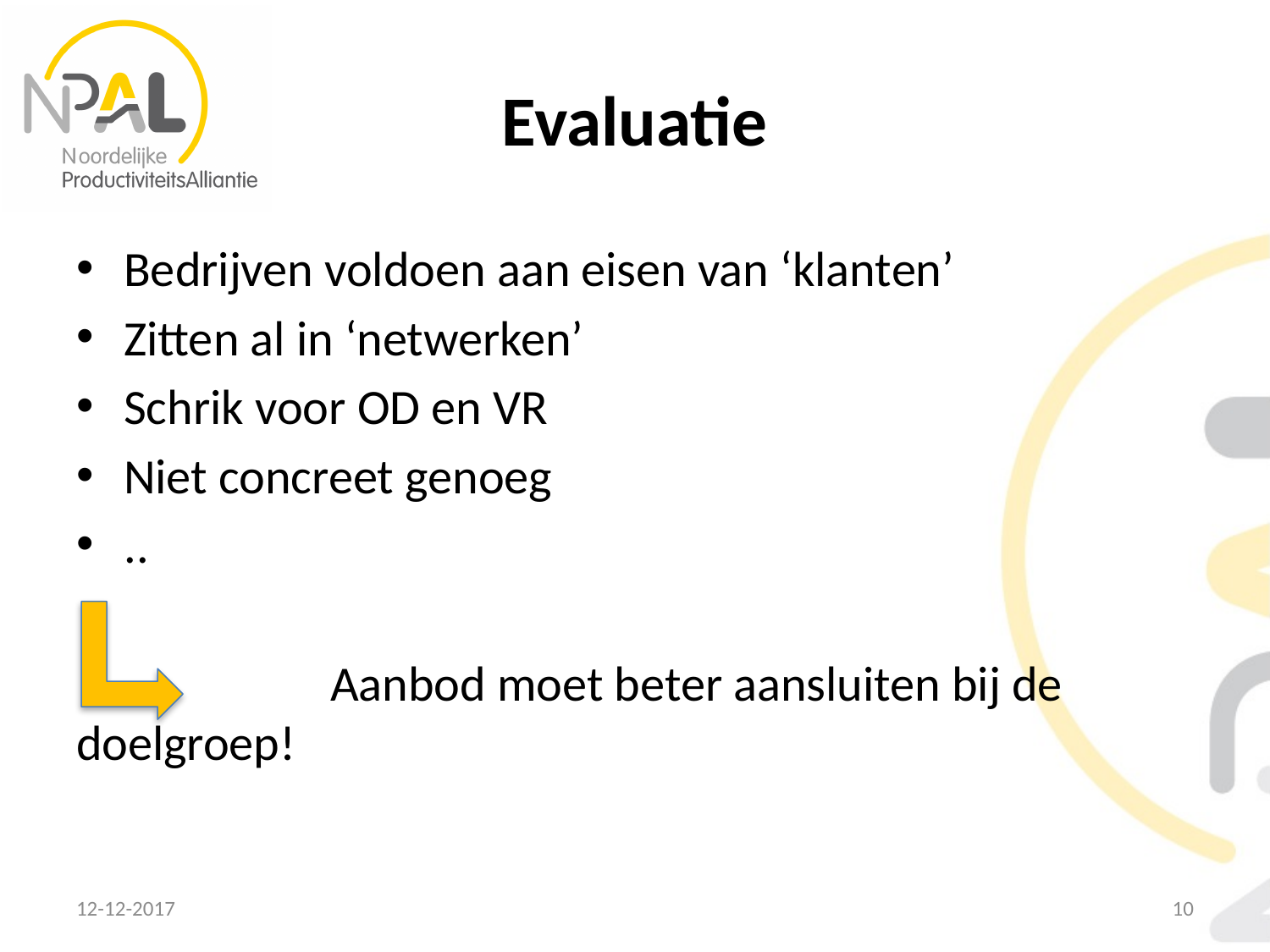

# Evaluatie
Bedrijven voldoen aan eisen van ‘klanten’
Zitten al in ‘netwerken’
Schrik voor OD en VR
Niet concreet genoeg
..

		Aanbod moet beter aansluiten bij de doelgroep!

12-12-2017
10